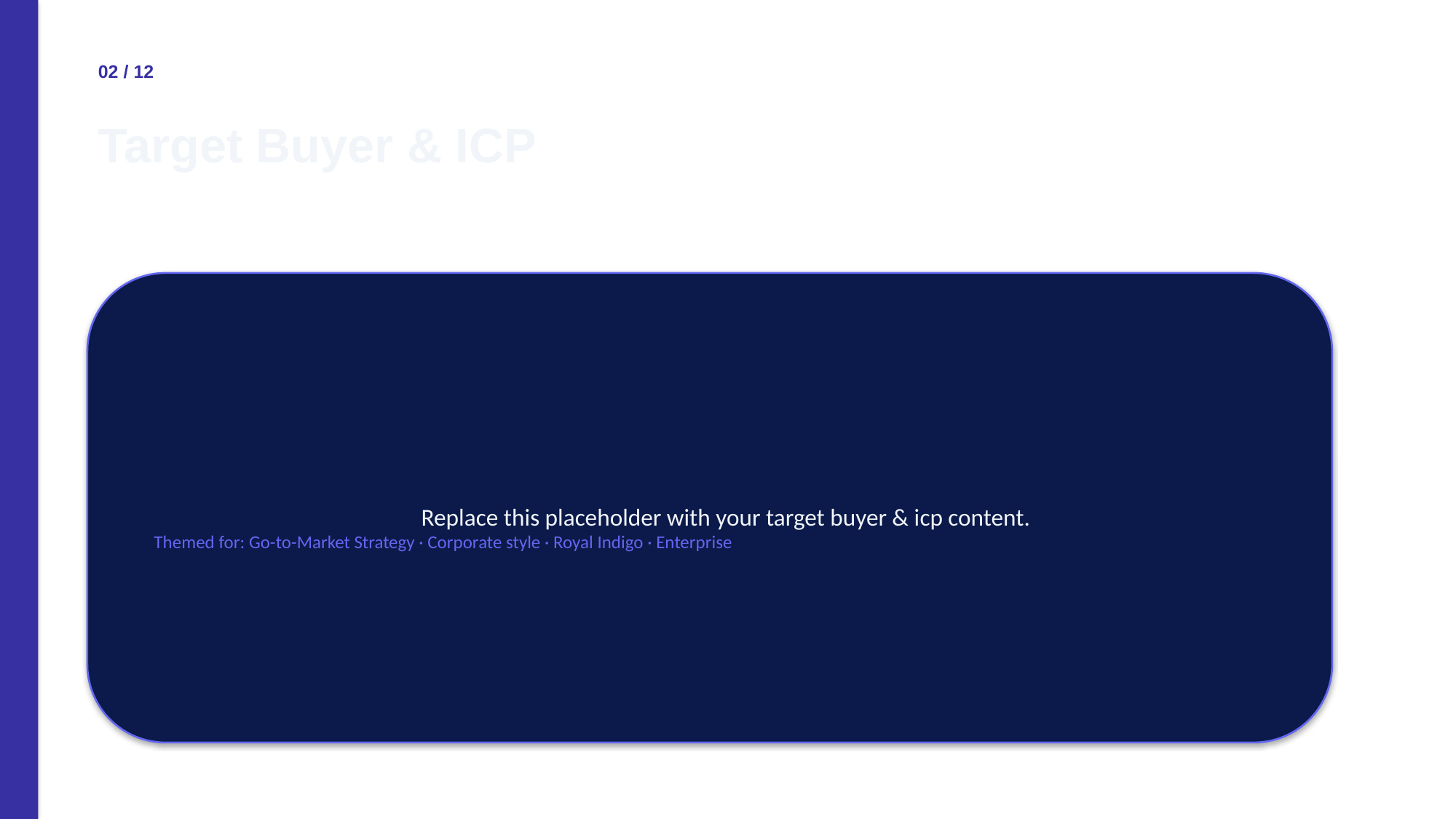

02 / 12
Target Buyer & ICP
Replace this placeholder with your target buyer & icp content.
Themed for: Go-to-Market Strategy · Corporate style · Royal Indigo · Enterprise